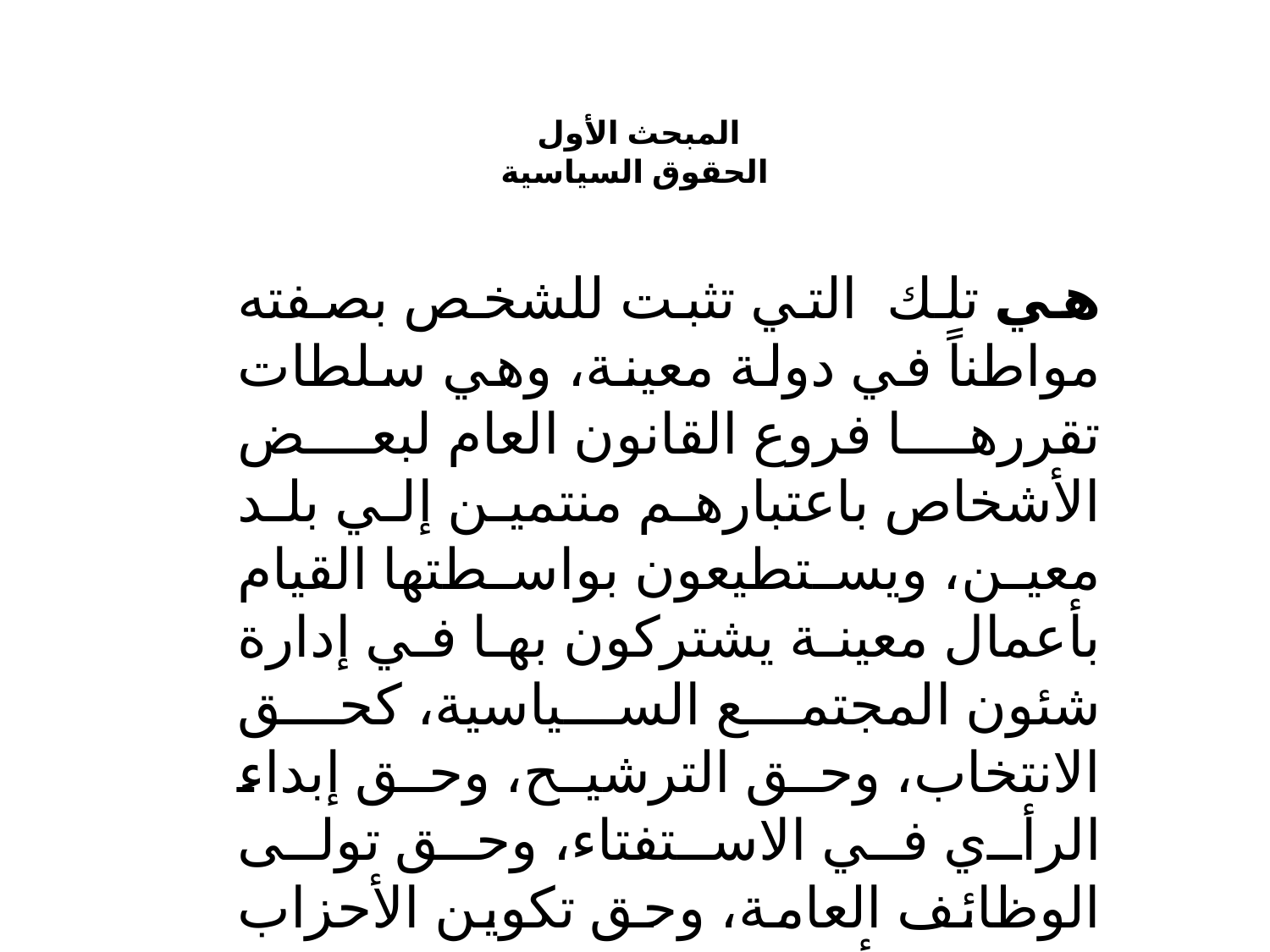

# المبحث الأول الحقوق السياسية
هي تلك  التي تثبت للشخص بصفته مواطناً في دولة معينة، وهي سلطات تقررها فروع القانون العام لبعض الأشخاص باعتبارهم منتمين إلي بلد معين، ويستطيعون بواسطتها القيام بأعمال معينة يشتركون بها في إدارة شئون المجتمع السياسية، كحق الانتخاب، وحق الترشيح، وحق إبداء الرأي في الاستفتاء، وحق تولى الوظائف العامة، وحق تكوين الأحزاب السياسية أو الانتماء إليها.